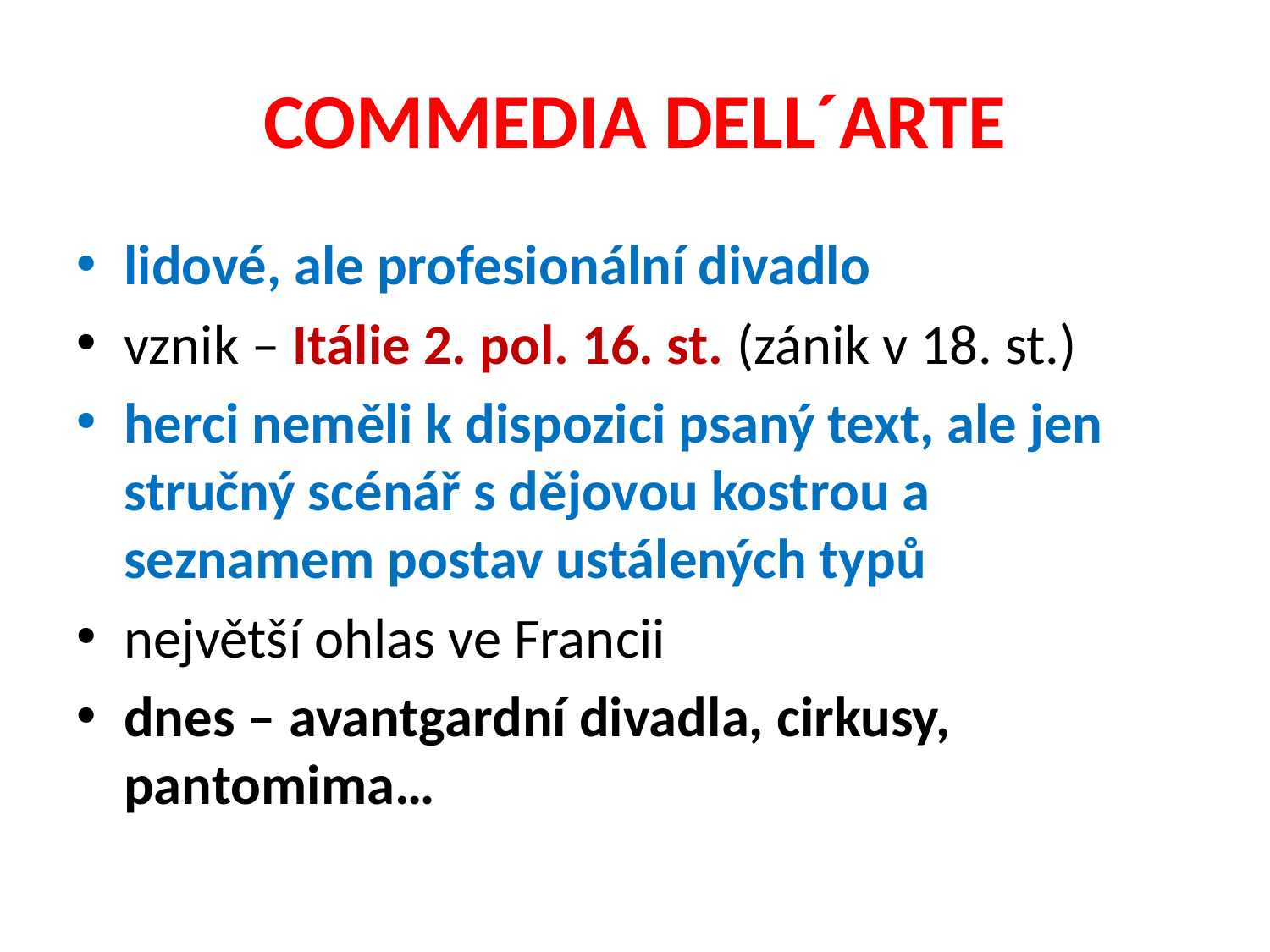

# COMMEDIA DELL´ARTE
lidové, ale profesionální divadlo
vznik – Itálie 2. pol. 16. st. (zánik v 18. st.)
herci neměli k dispozici psaný text, ale jen stručný scénář s dějovou kostrou a seznamem postav ustálených typů
největší ohlas ve Francii
dnes – avantgardní divadla, cirkusy, pantomima…